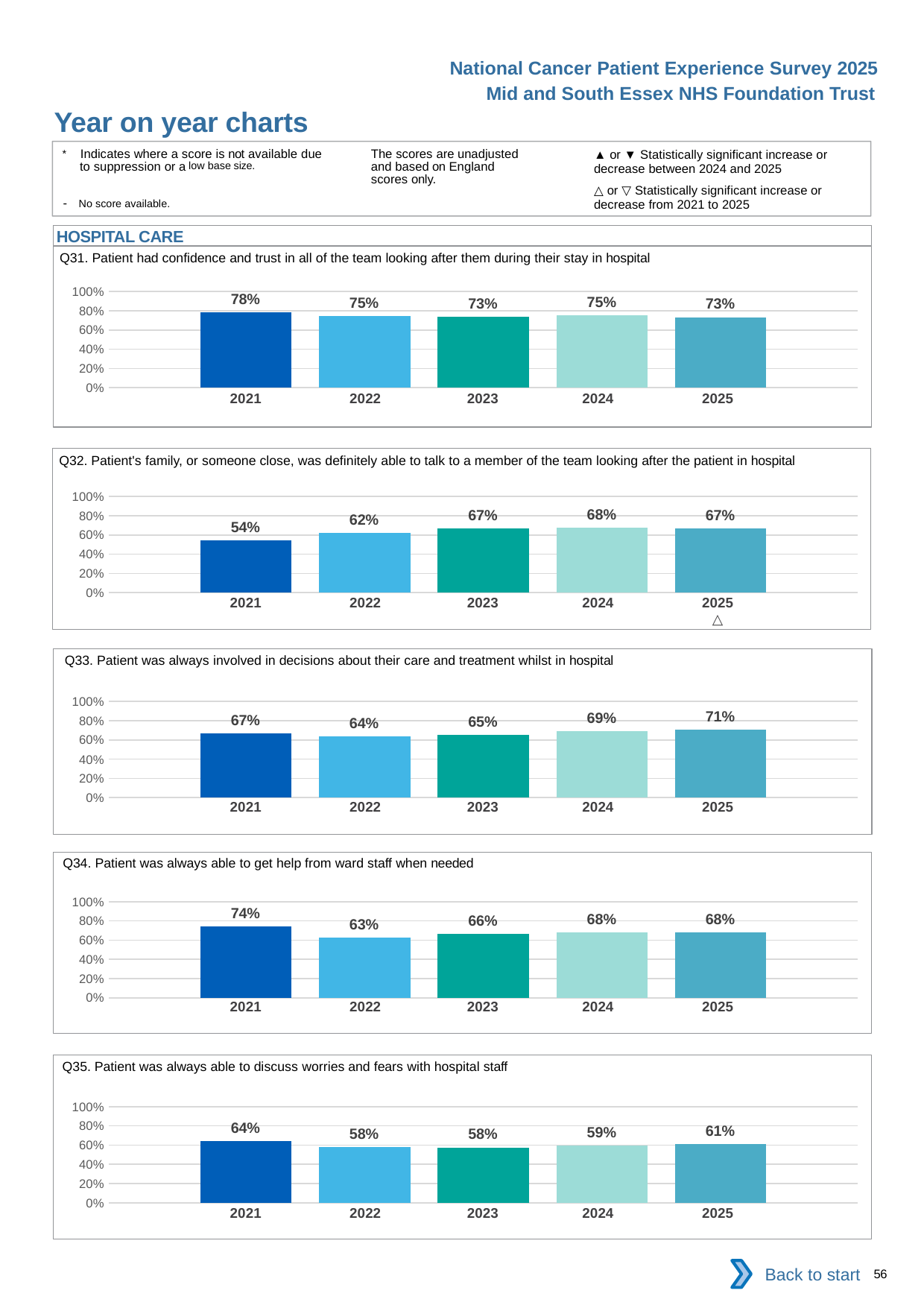

National Cancer Patient Experience Survey 2025
Mid and South Essex NHS Foundation Trust
Year on year charts (6)

The scores are unadjusted and based on England scores only.
*  Indicates where a score is not available due to suppression or a low base size.
- No score available.
▲ or ▼ Statistically significant increase or decrease between 2024 and 2025
△ or ▽ Statistically significant increase or decrease from 2021 to 2025
HOSPITAL CARE
Q31. Patient had confidence and trust in all of the team looking after them during their stay in hospital

### Chart

| Category | 2021 | 2022 | 2023 | 2024 | 2025 |
|---|---|---|---|---|---|
| Category 1 | 0.7835366 | 0.7483974 | 0.7345679 | 0.7526316 | 0.7327586 |
| 2021 | 2022 | 2023 | 2024 | 2025 |
| --- | --- | --- | --- | --- |
|  |  |  |  |  |
Q32. Patient's family, or someone close, was definitely able to talk to a member of the team looking after the patient in hospital

### Chart

| Category | 2021 | 2022 | 2023 | 2024 | 2025 |
|---|---|---|---|---|---|
| Category 1 | 0.5433071 | 0.6204819 | 0.6679688 | 0.6782334 | 0.6677741 |
| 2021 | 2022 | 2023 | 2024 | 2025 |
| --- | --- | --- | --- | --- |
|  |  |  |  | △ |
Q33. Patient was always involved in decisions about their care and treatment whilst in hospital

### Chart

| Category | 2021 | 2022 | 2023 | 2024 | 2025 |
|---|---|---|---|---|---|
| Category 1 | 0.6708075 | 0.6390244 | 0.6510903 | 0.6923077 | 0.7093023 |
| 2021 | 2022 | 2023 | 2024 | 2025 |
| --- | --- | --- | --- | --- |
|  |  |  |  |  |
Q34. Patient was always able to get help from ward staff when needed

### Chart

| Category | 2021 | 2022 | 2023 | 2024 | 2025 |
|---|---|---|---|---|---|
| Category 1 | 0.7445483 | 0.6301146 | 0.6645162 | 0.6785714 | 0.6822158 |
| 2021 | 2022 | 2023 | 2024 | 2025 |
| --- | --- | --- | --- | --- |
|  |  |  |  |  |
Q35. Patient was always able to discuss worries and fears with hospital staff

### Chart

| Category | 2021 | 2022 | 2023 | 2024 | 2025 |
|---|---|---|---|---|---|
| Category 1 | 0.6442308 | 0.5795645 | 0.5760518 | 0.5938376 | 0.6114458 |
| 2021 | 2022 | 2023 | 2024 | 2025 |
| --- | --- | --- | --- | --- |
|  |  |  |  |  |
Back to start

56